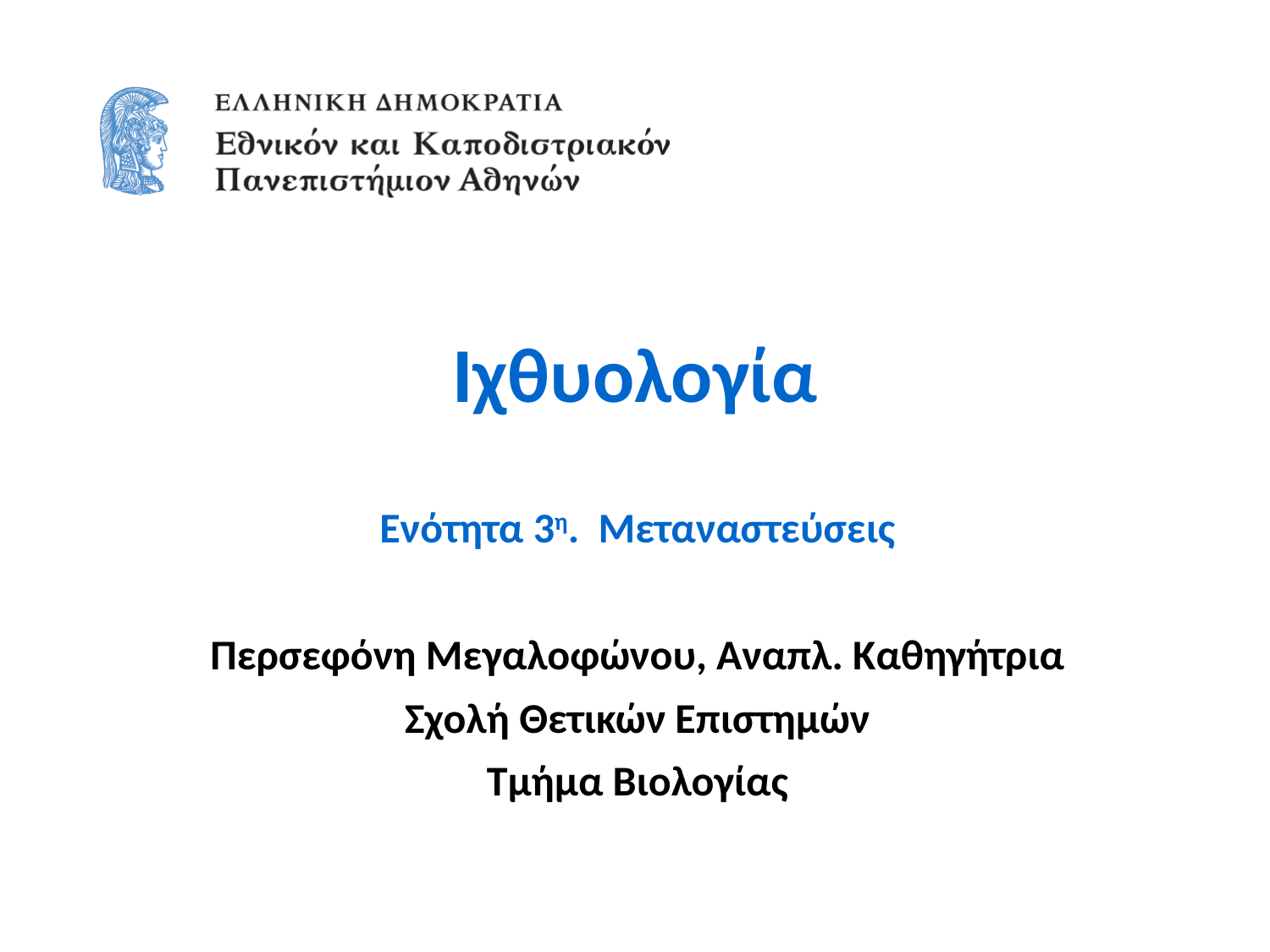

# Ιχθυολογία
Ενότητα 3η.  Μεταναστεύσεις

Περσεφόνη Μεγαλοφώνου, Αναπλ. Καθηγήτρια
Σχολή Θετικών Επιστημών
Τμήμα Βιολογίας